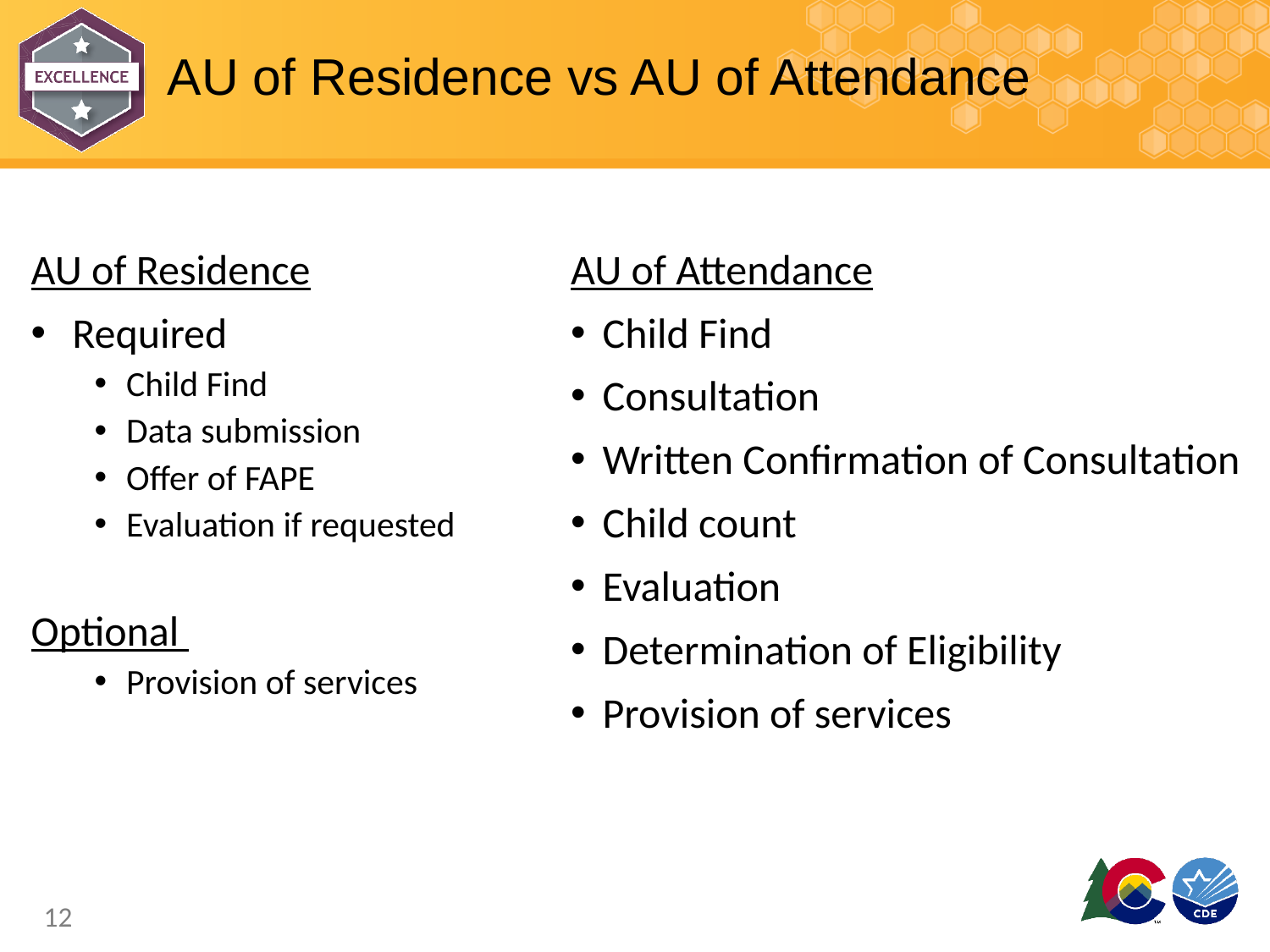

# AU of Residence vs AU of Attendance
AU of Residence
 Required
Child Find
Data submission
Offer of FAPE
Evaluation if requested

Optional
Provision of services

AU of Attendance
Child Find
Consultation
Written Confirmation of Consultation
Child count
Evaluation
Determination of Eligibility
Provision of services

12